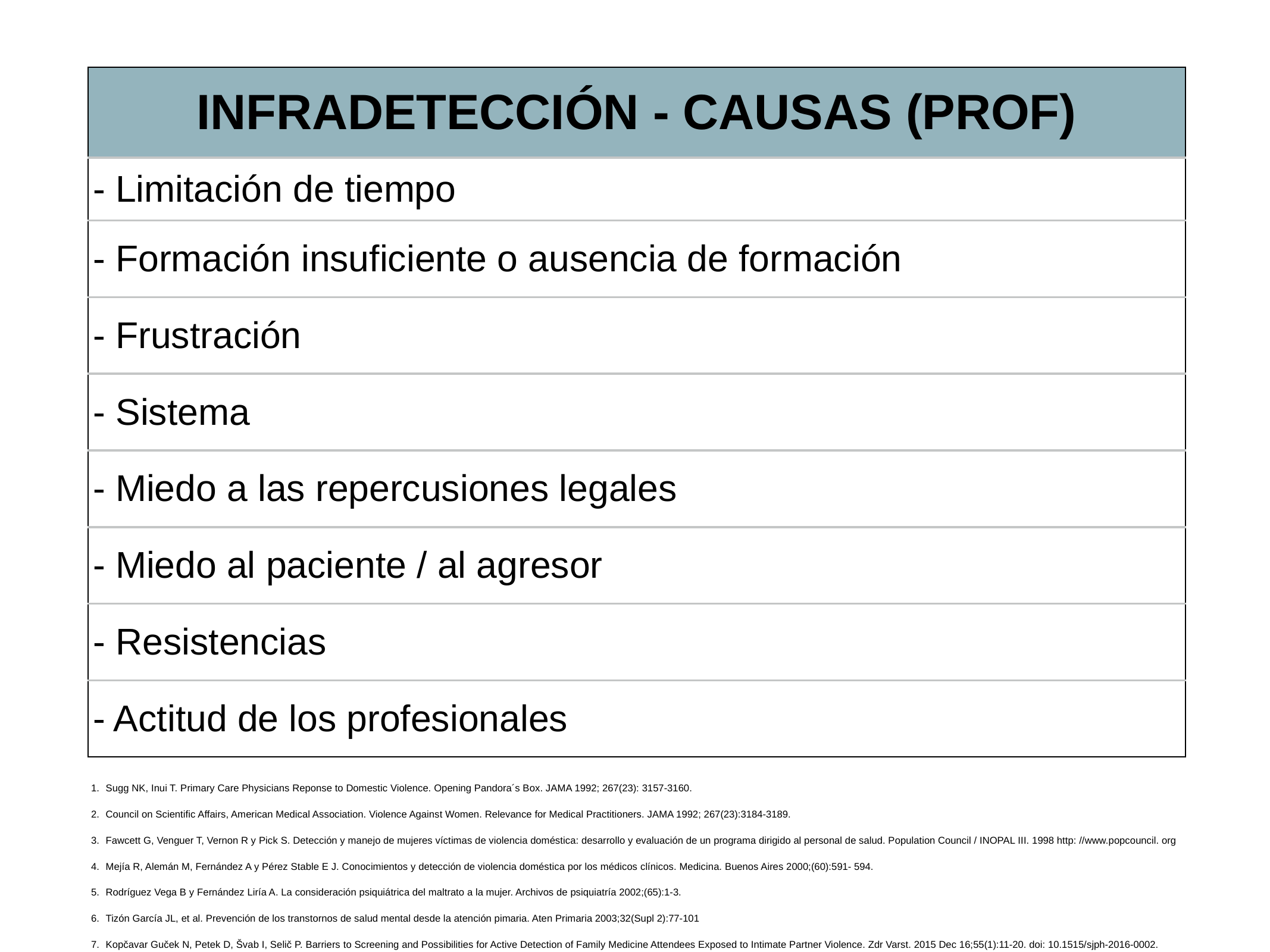

| INFRADETECCIÓN - CAUSAS (PROF) |
| --- |
| - Limitación de tiempo |
| - Formación insuficiente o ausencia de formación |
| - Frustración |
| - Sistema |
| - Miedo a las repercusiones legales |
| - Miedo al paciente / al agresor |
| - Resistencias |
| - Actitud de los profesionales |
Sugg NK, Inui T. Primary Care Physicians Reponse to Domestic Violence. Opening Pandora´s Box. JAMA 1992; 267(23): 3157-3160.
Council on Scientific Affairs, American Medical Association. Violence Against Women. Relevance for Medical Practitioners. JAMA 1992; 267(23):3184-3189.
Fawcett G, Venguer T, Vernon R y Pick S. Detección y manejo de mujeres víctimas de violencia doméstica: desarrollo y evaluación de un programa dirigido al personal de salud. Population Council / INOPAL III. 1998 http: //www.popcouncil. org
Mejía R, Alemán M, Fernández A y Pérez Stable E J. Conocimientos y detección de violencia doméstica por los médicos clínicos. Medicina. Buenos Aires 2000;(60):591- 594.
Rodríguez Vega B y Fernández Liría A. La consideración psiquiátrica del maltrato a la mujer. Archivos de psiquiatría 2002;(65):1-3.
Tizón García JL, et al. Prevención de los transtornos de salud mental desde la atención pimaria. Aten Primaria 2003;32(Supl 2):77-101
Kopčavar Guček N, Petek D, Švab I, Selič P. Barriers to Screening and Possibilities for Active Detection of Family Medicine Attendees Exposed to Intimate Partner Violence. Zdr Varst. 2015 Dec 16;55(1):11-20. doi: 10.1515/sjph-2016-0002.